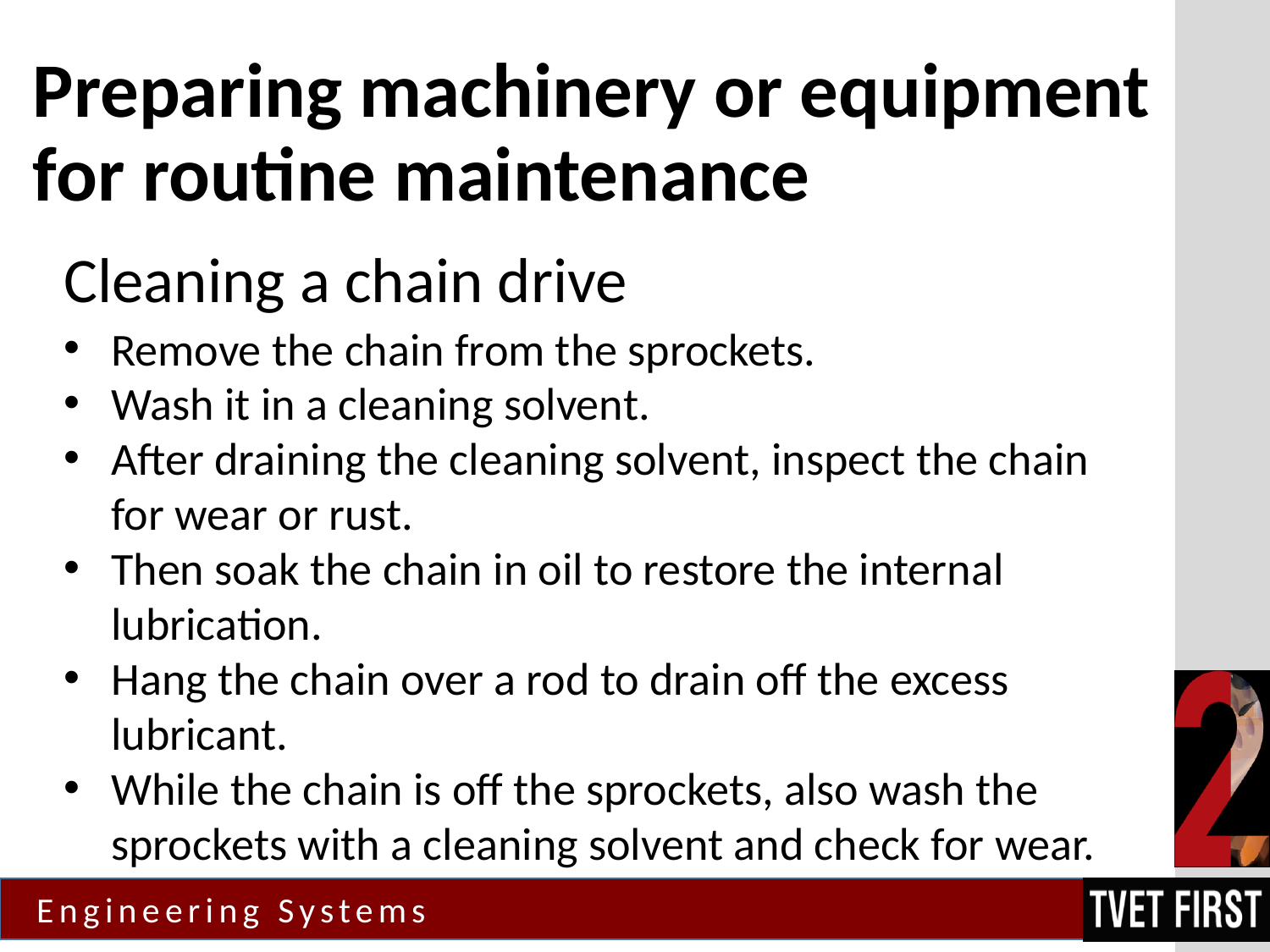

# Preparing machinery or equipment for routine maintenance
Cleaning a chain drive
Remove the chain from the sprockets.
Wash it in a cleaning solvent.
After draining the cleaning solvent, inspect the chain for wear or rust.
Then soak the chain in oil to restore the internal lubrication.
Hang the chain over a rod to drain off the excess lubricant.
While the chain is off the sprockets, also wash the sprockets with a cleaning solvent and check for wear.